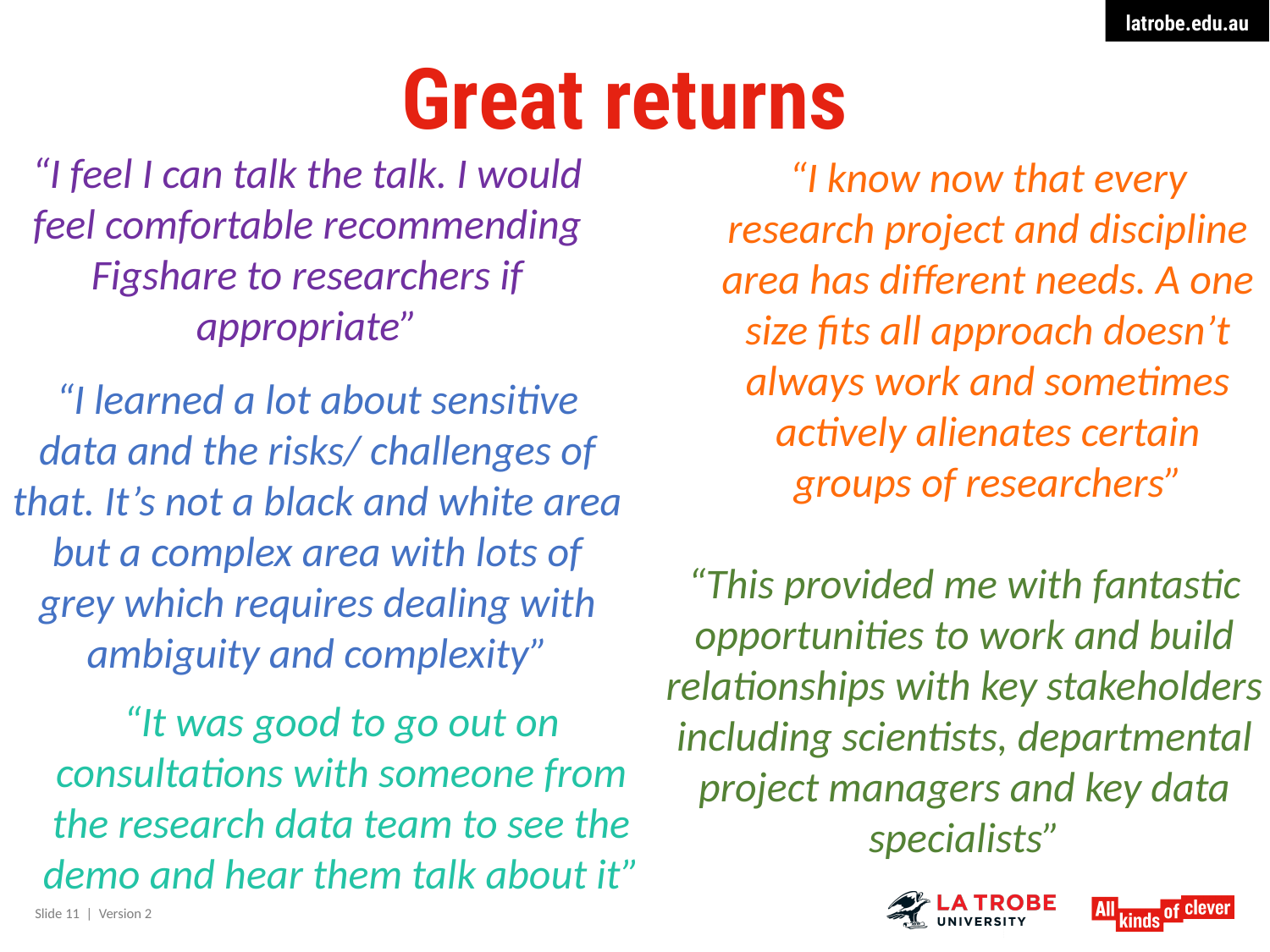

# Great returns
“I feel I can talk the talk. I would feel comfortable recommending Figshare to researchers if appropriate”
“I know now that every research project and discipline area has different needs. A one size fits all approach doesn’t always work and sometimes actively alienates certain groups of researchers”
“I learned a lot about sensitive data and the risks/ challenges of that. It’s not a black and white area but a complex area with lots of grey which requires dealing with ambiguity and complexity”
“This provided me with fantastic opportunities to work and build relationships with key stakeholders including scientists, departmental project managers and key data specialists”
“It was good to go out on consultations with someone from the research data team to see the demo and hear them talk about it”